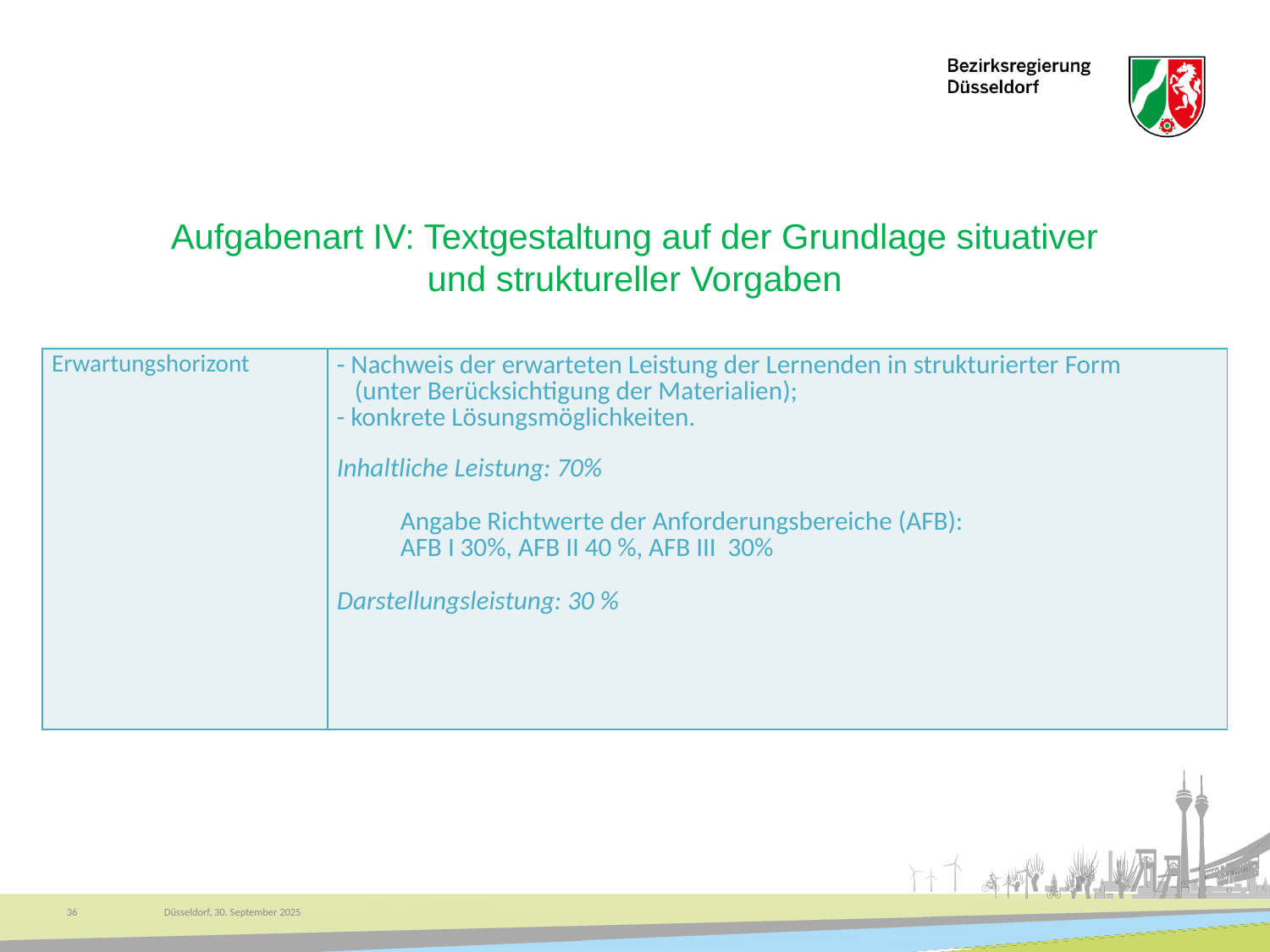

Aufgabenart IV: Textgestaltung auf der Grundlage situativer
und struktureller Vorgaben
| Erwartungshorizont | - Nachweis der erwarteten Leistung der Lernenden in strukturierter Form (unter Berücksichtigung der Materialien); - konkrete Lösungsmöglichkeiten. Inhaltliche Leistung: 70% Angabe Richtwerte der Anforderungsbereiche (AFB): AFB I 30%, AFB II 40 %, AFB III 30% Darstellungsleistung: 30 % |
| --- | --- |
36
Düsseldorf, 30. September 2025